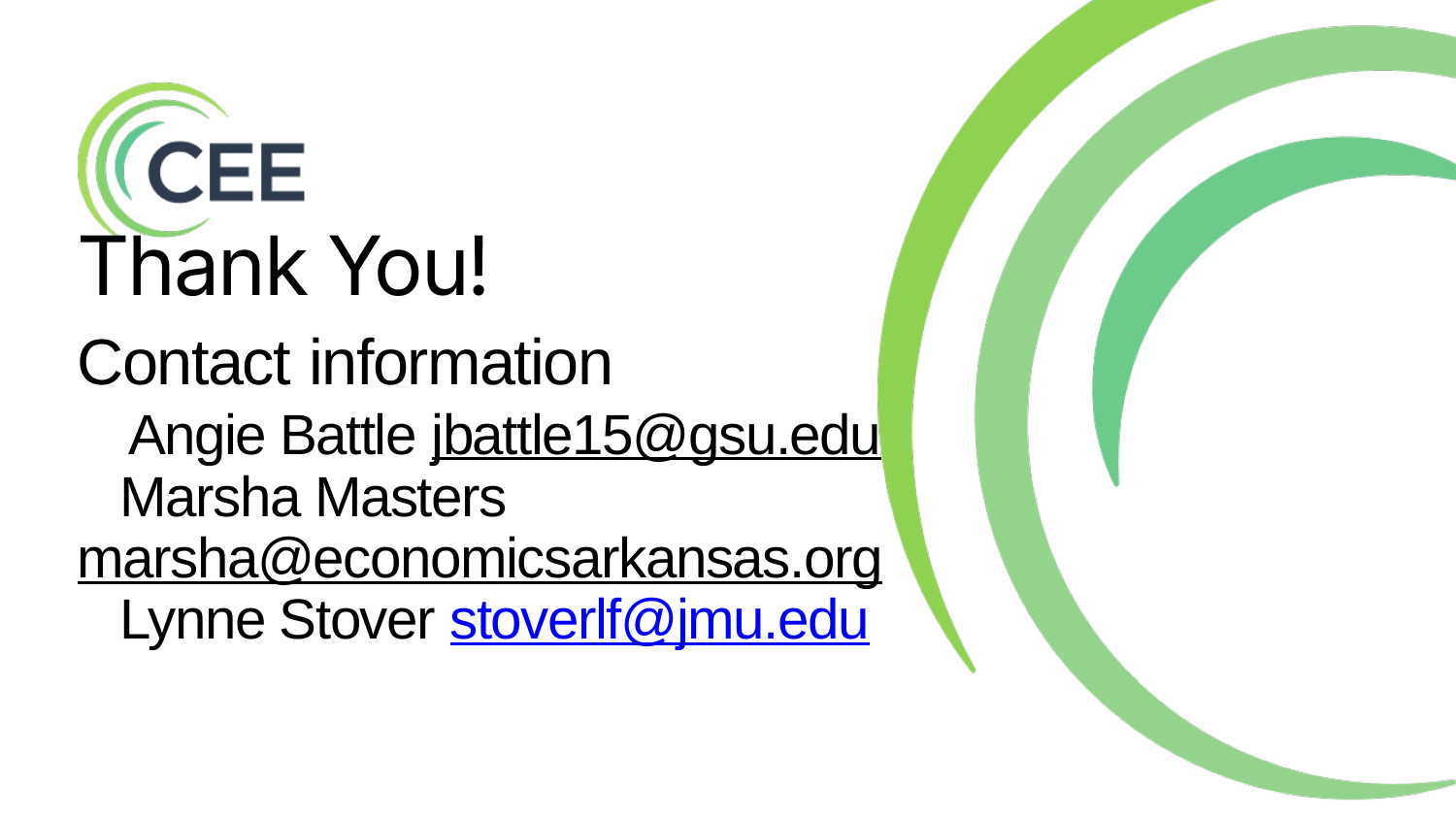

Thank You!
# Contact information Angie Battle jbattle15@gsu.edu Marsha Masters  marsha@economicsarkansas.org Lynne Stover stoverlf@jmu.edu u.edu